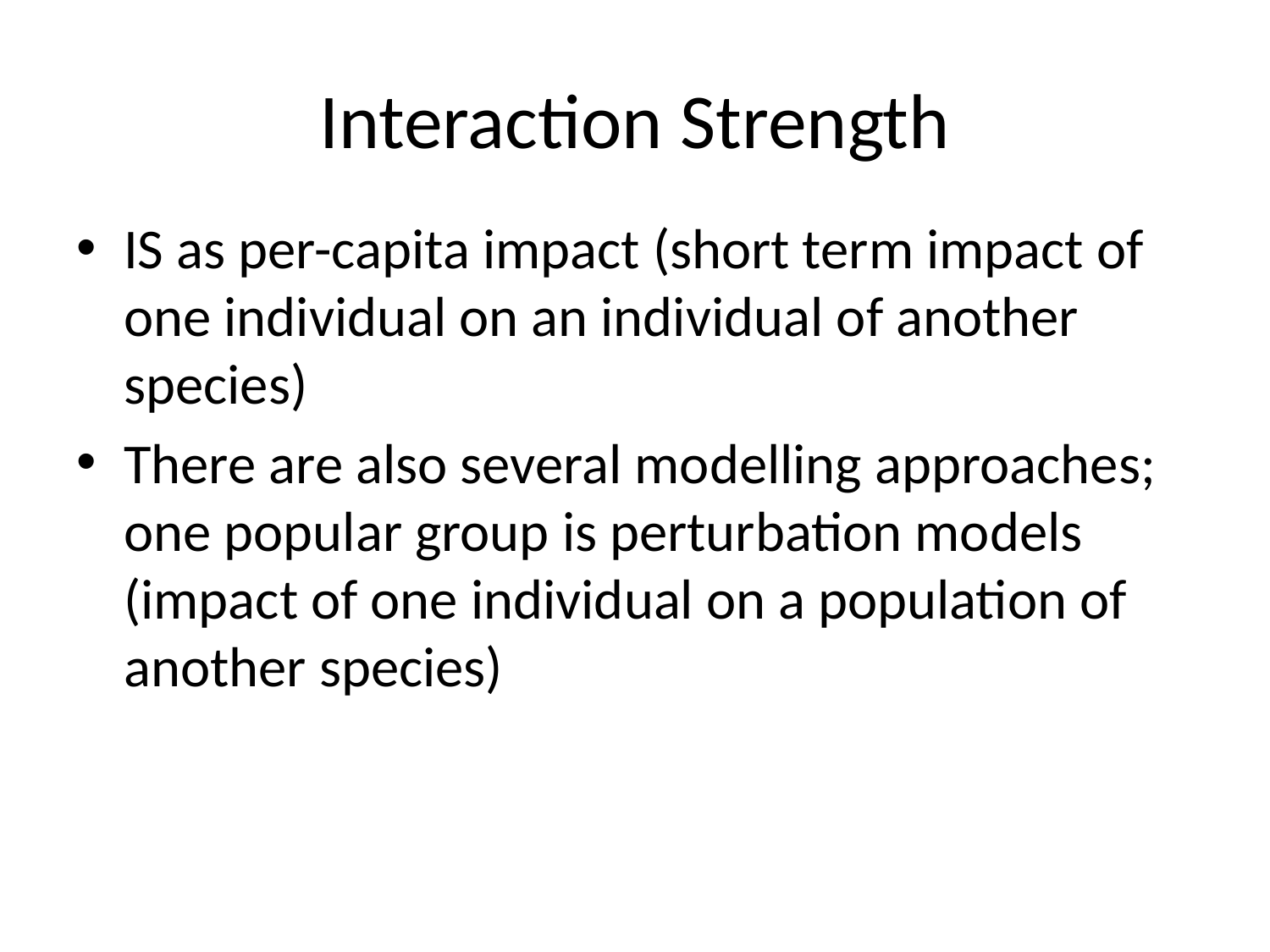

# Interaction Strength
IS as per-capita impact (short term impact of one individual on an individual of another species)
There are also several modelling approaches;  one popular group is perturbation models (impact of one individual on a population of another species)